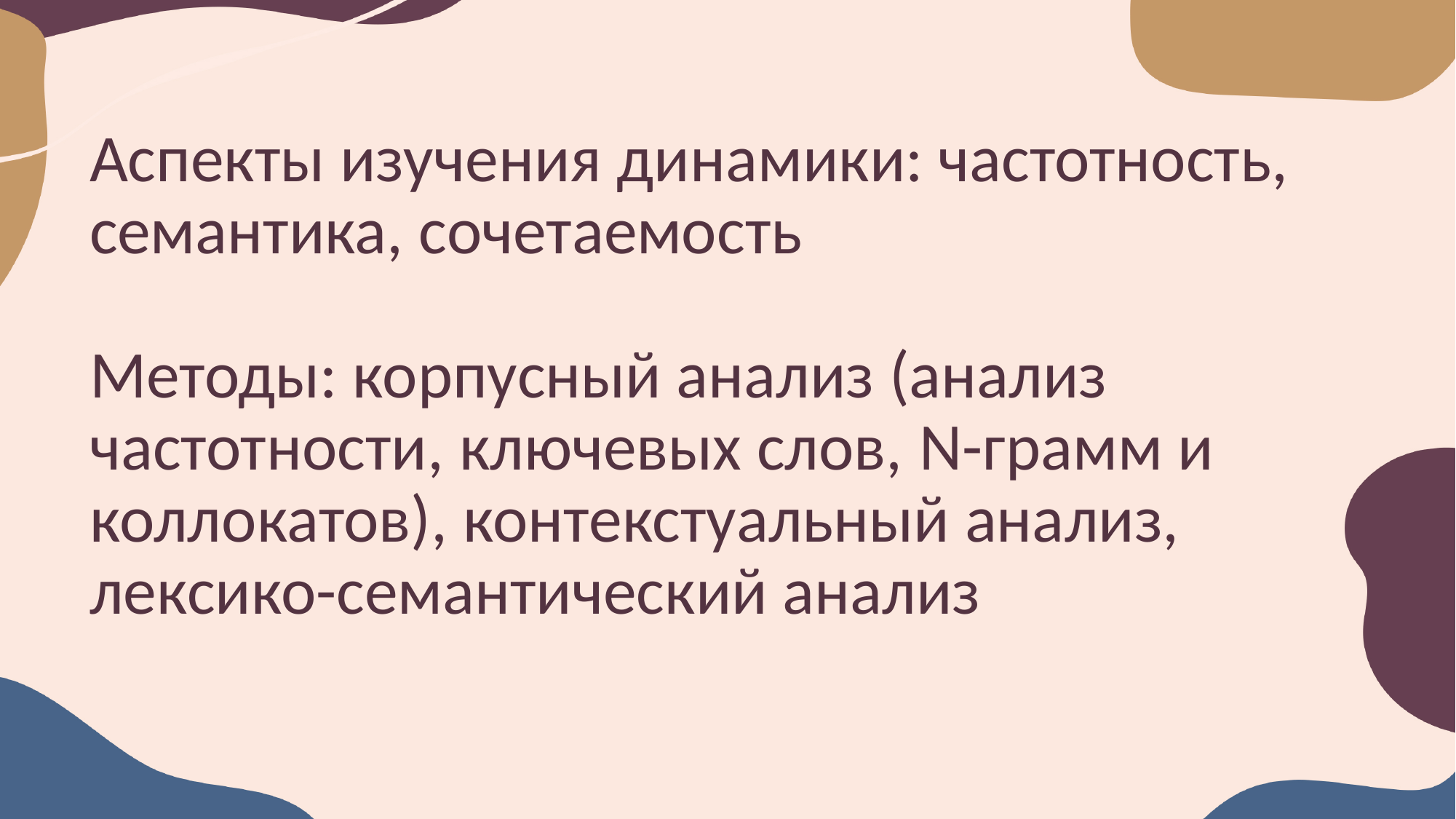

Аспекты изучения динамики: частотность, семантика, сочетаемость
Методы: корпусный анализ (анализ частотности, ключевых слов, N-грамм и коллокатов), контекстуальный анализ, лексико-семантический анализ